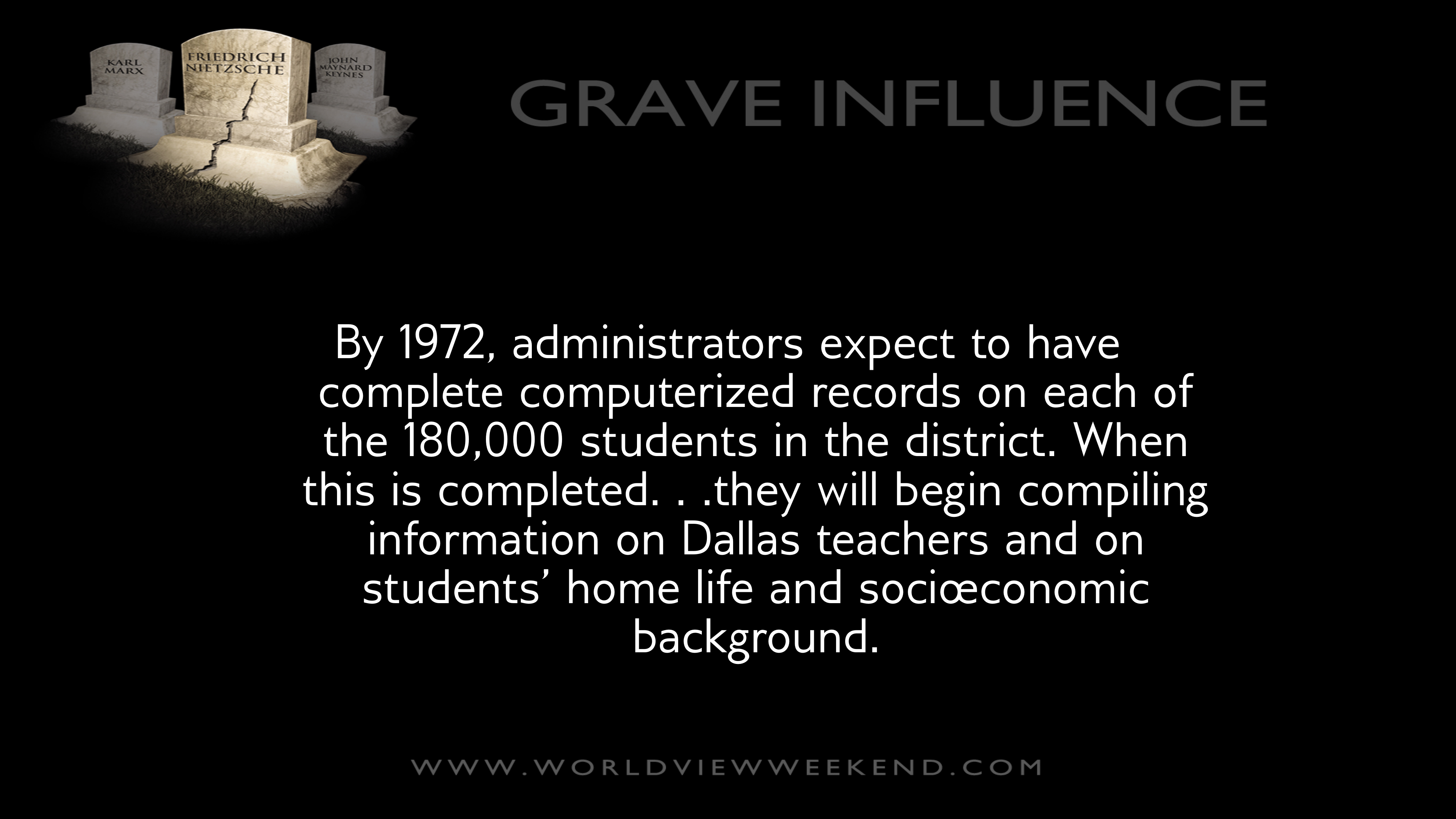

By 1972, administrators expect to have complete computerized records on each of the 180,000 students in the district. When this is completed. . .they will begin compiling information on Dallas teachers and on students’ home life and socioeconomic background.